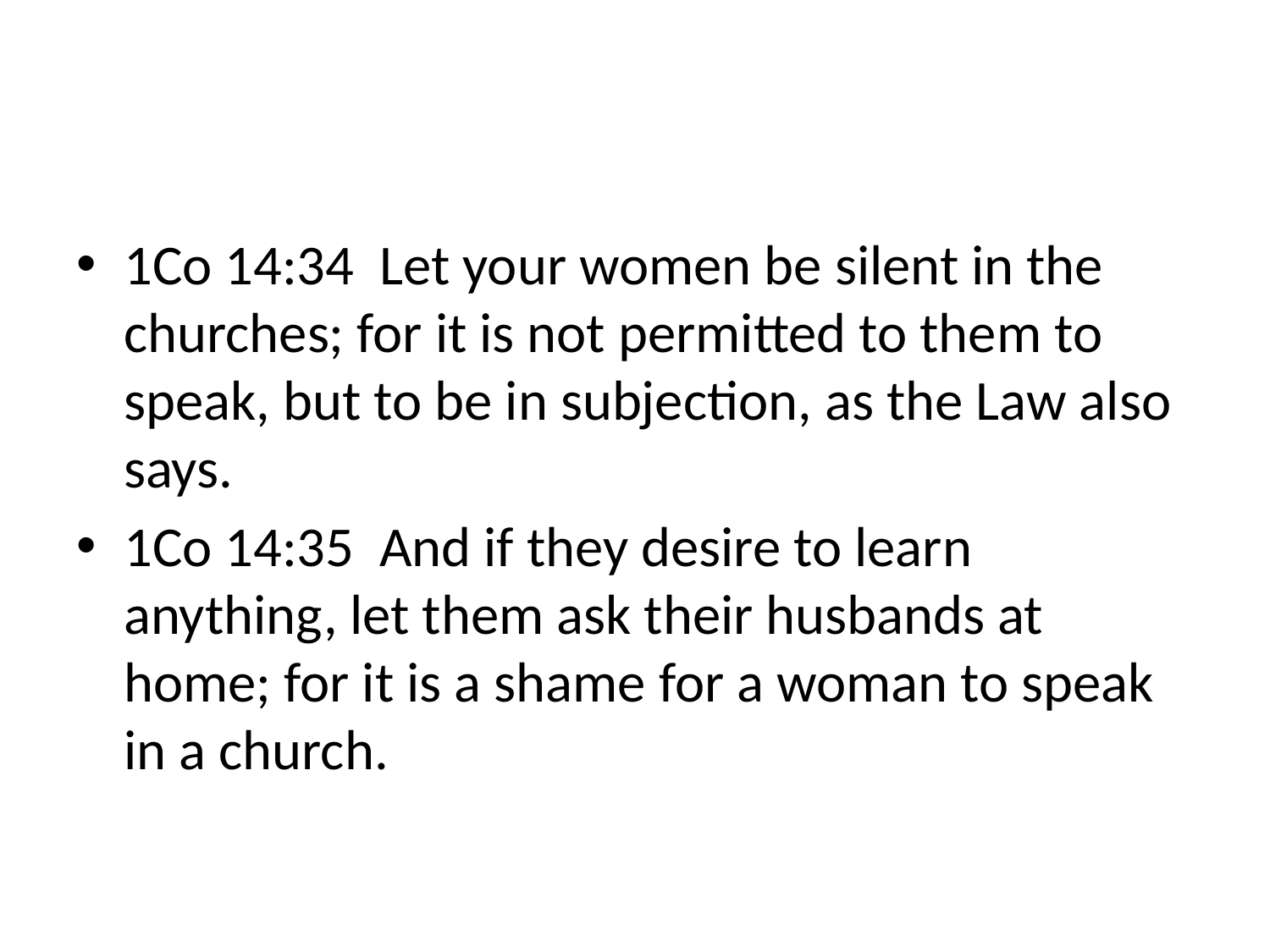

#
1Co 14:34  Let your women be silent in the churches; for it is not permitted to them to speak, but to be in subjection, as the Law also says.
1Co 14:35  And if they desire to learn anything, let them ask their husbands at home; for it is a shame for a woman to speak in a church.